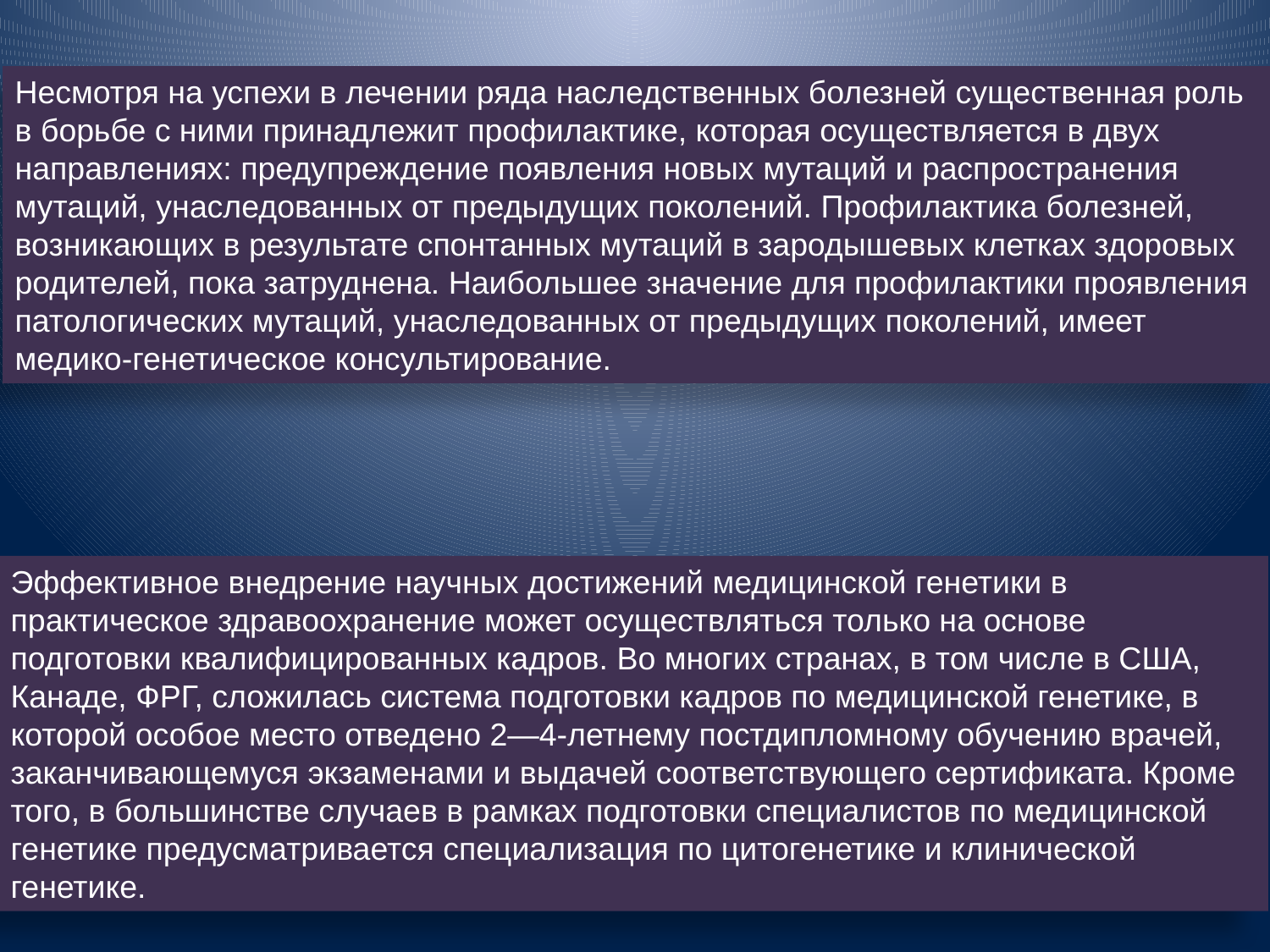

Несмотря на успехи в лечении ряда наследственных болезней существенная роль в борьбе с ними принадлежит профилактике, которая осуществляется в двух направлениях: предупреждение появления новых мутаций и распространения мутаций, унаследованных от предыдущих поколений. Профилактика болезней, возникающих в результате спонтанных мутаций в зародышевых клетках здоровых родителей, пока затруднена. Наибольшее значение для профилактики проявления патологических мутаций, унаследованных от предыдущих поколений, имеет медико-генетическое консультирование.
Эффективное внедрение научных достижений медицинской генетики в практическое здравоохранение может осуществляться только на основе подготовки квалифицированных кадров. Во многих странах, в том числе в США, Канаде, ФРГ, сложилась система подготовки кадров по медицинской генетике, в которой особое место отведено 2—4-летнему постдипломному обучению врачей, заканчивающемуся экзаменами и выдачей соответствующего сертификата. Кроме того, в большинстве случаев в рамках подготовки специалистов по медицинской генетике предусматривается специализация по цитогенетике и клинической генетике.